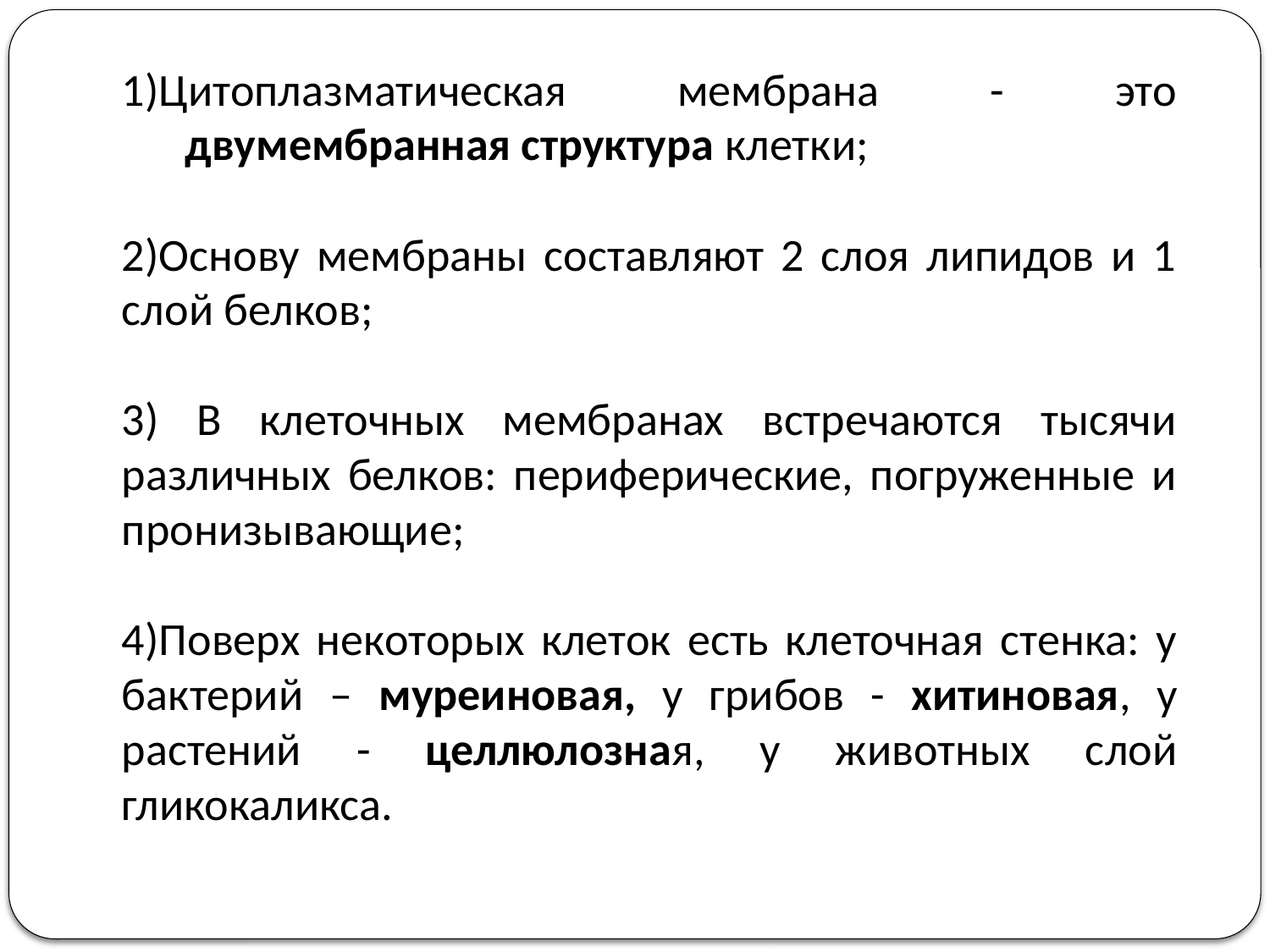

1)Цитоплазматическая мембрана - это двумембранная структура клетки;

2)Основу мембраны составляют 2 слоя липидов и 1 слой белков;

3) В клеточных мембранах встречаются тысячи различных белков: периферические, погруженные и пронизывающие;

4)Поверх некоторых клеток есть клеточная стенка: у бактерий – муреиновая, у грибов - хитиновая, у растений - целлюлозная, у животных слой гликокаликса.